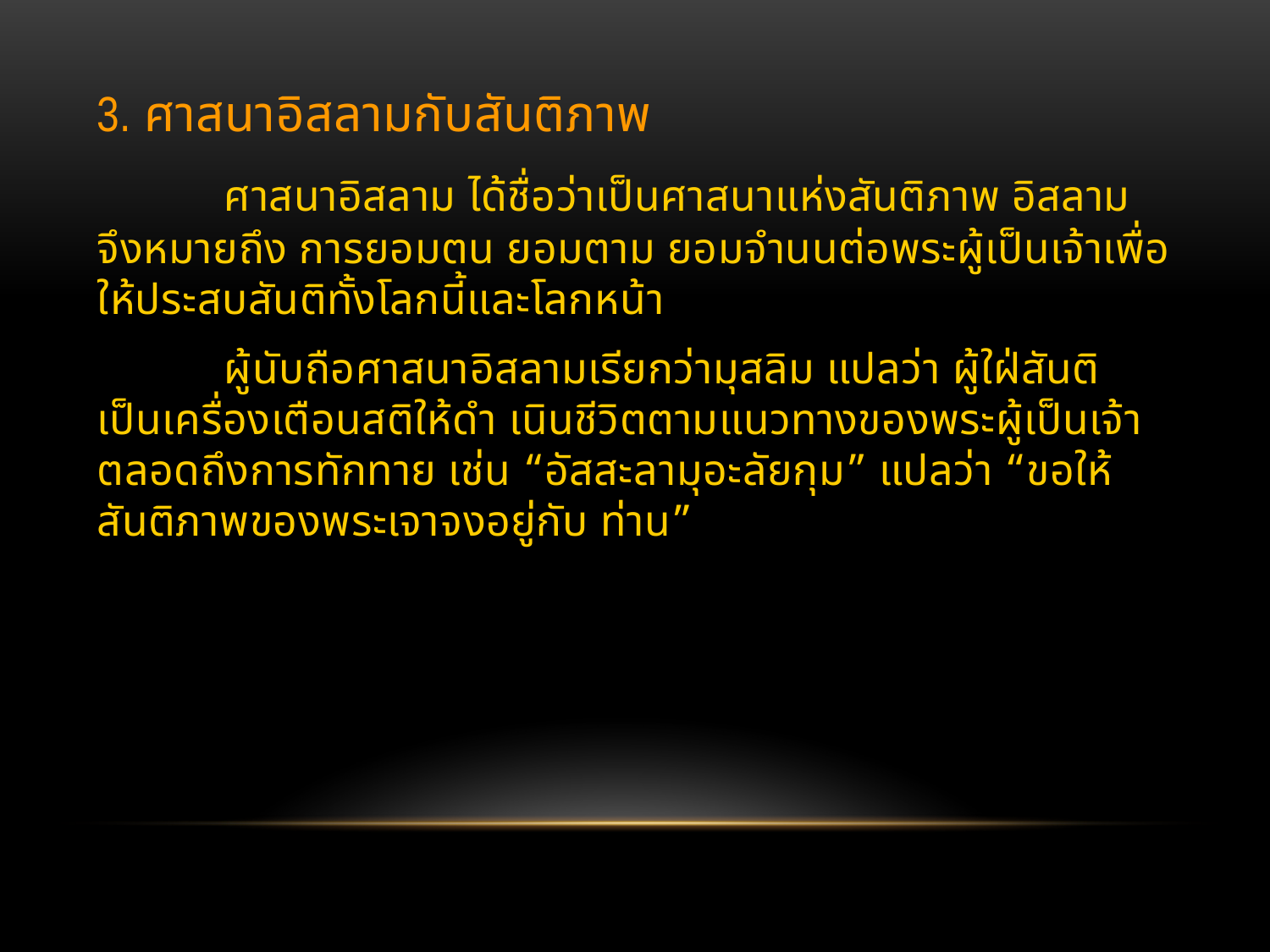

3. ศาสนาอิสลามกับสันติภาพ
	ศาสนาอิสลาม ได้ชื่อว่าเป็นศาสนาแห่งสันติภาพ อิสลามจึงหมายถึง การยอมตน ยอมตาม ยอมจำนนต่อพระผู้เป็นเจ้าเพื่อให้ประสบสันติทั้งโลกนี้และโลกหน้า
	ผู้นับถือศาสนาอิสลามเรียกว่ามุสลิม แปลว่า ผู้ใฝ่สันติ เป็นเครื่องเตือนสติให้ดำ เนินชีวิตตามแนวทางของพระผู้เป็นเจ้า ตลอดถึงการทักทาย เช่น “อัสสะลามุอะลัยกุม” แปลว่า “ขอให้สันติภาพของพระเจาจงอยู่กับ ท่าน”